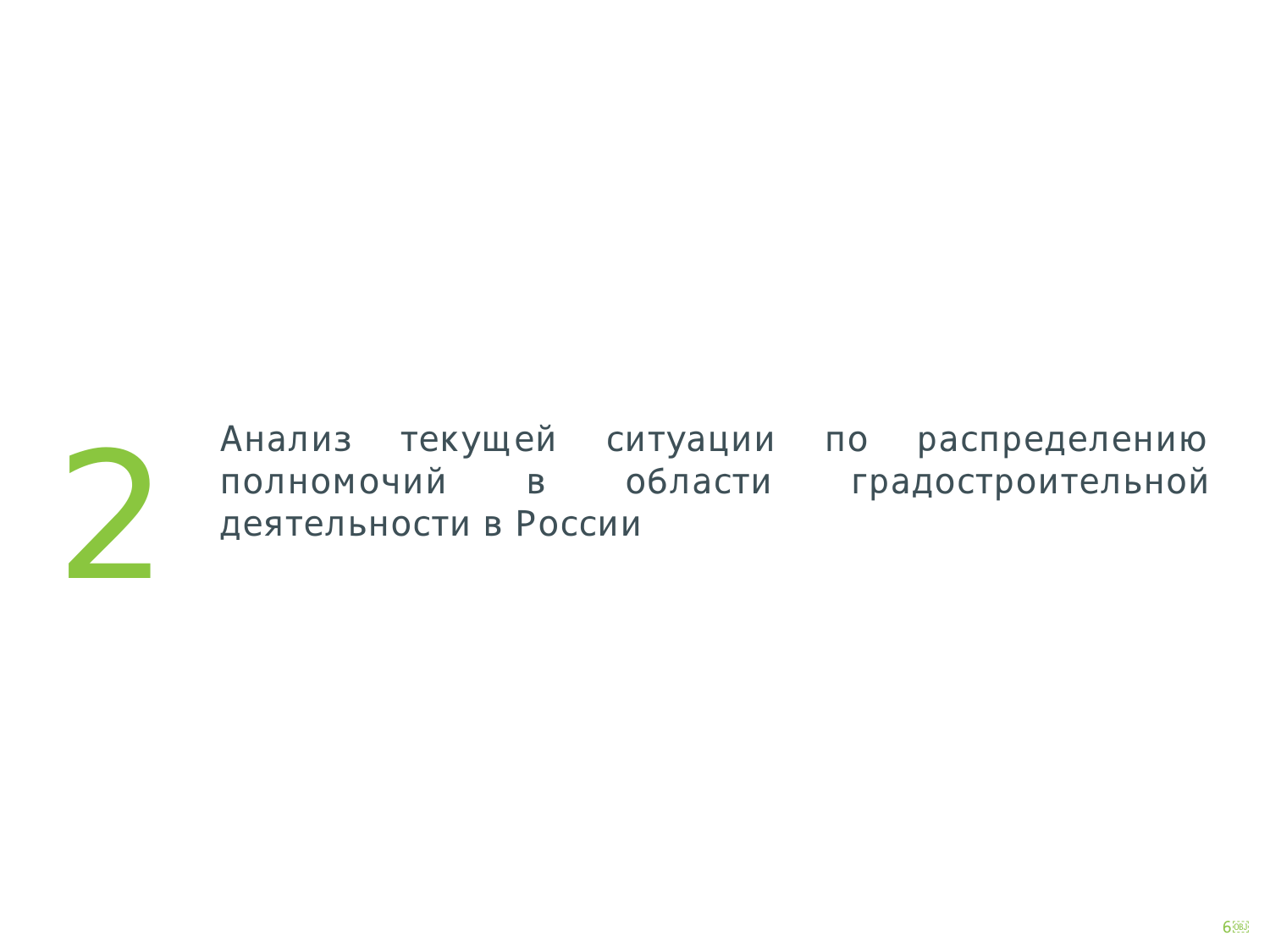

2
Анализ текущей ситуации по распределению полномочий в области градостроительной деятельности в России